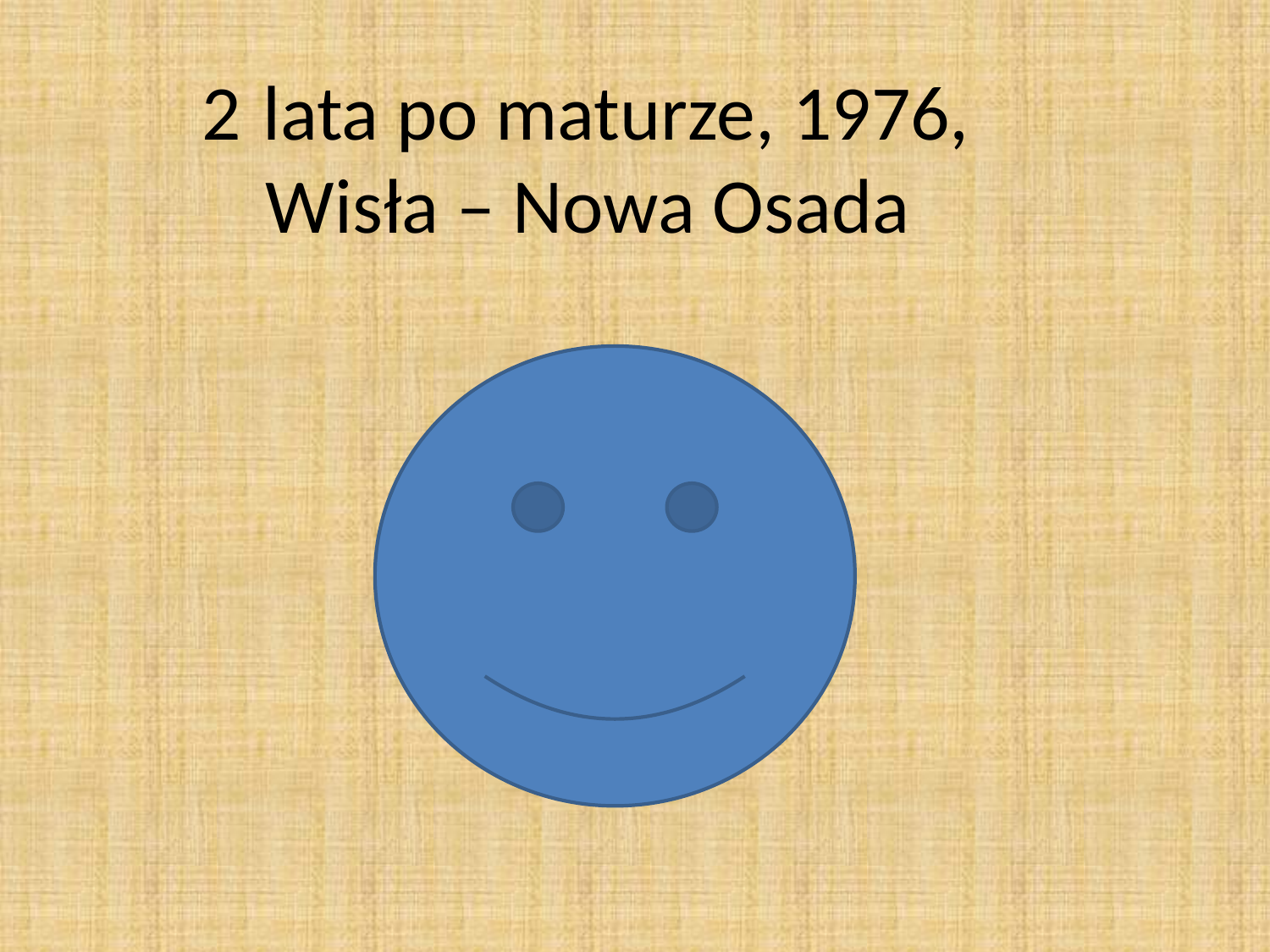

# 2 lata po maturze, 1976, Wisła – Nowa Osada